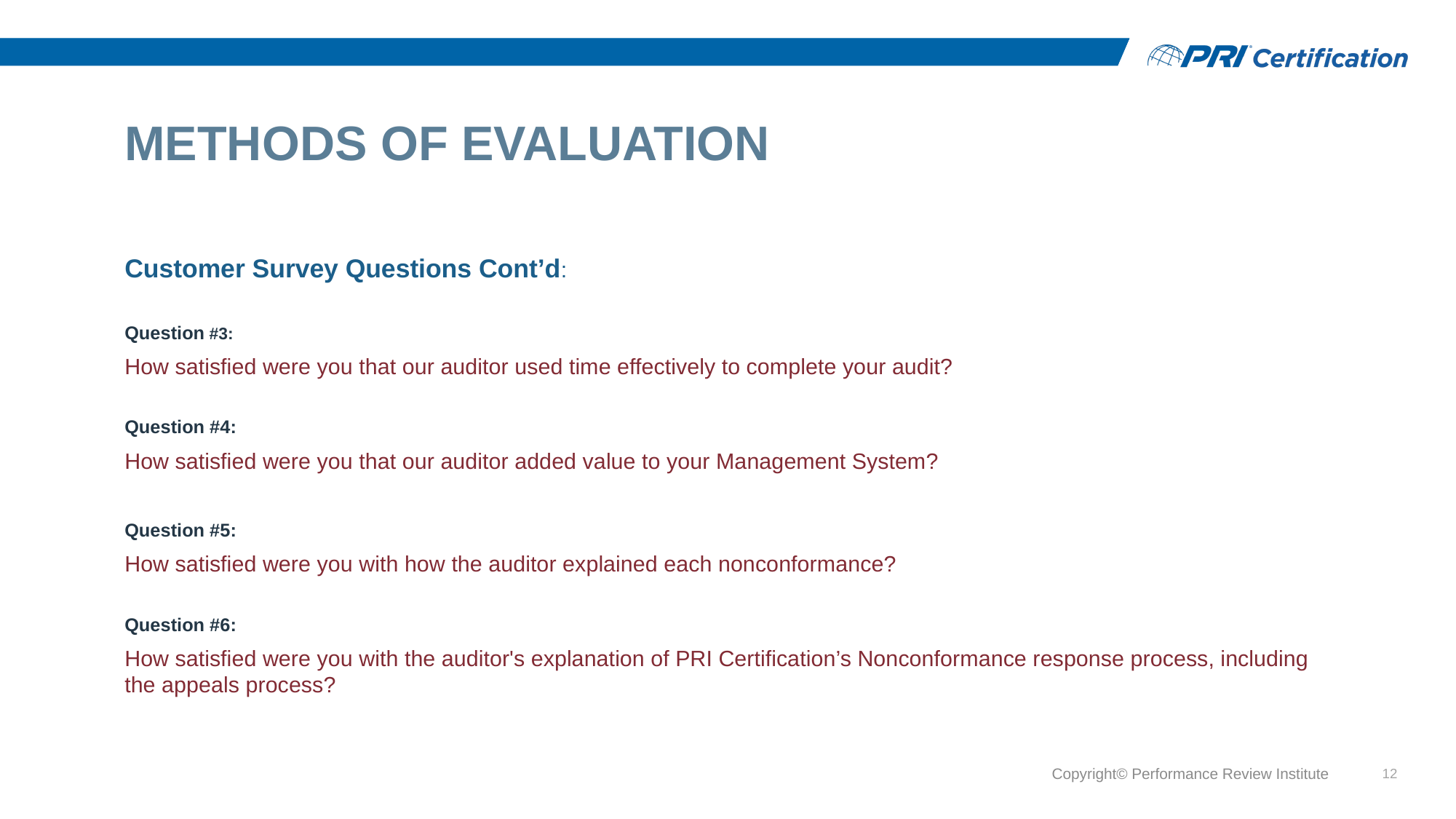

# Methods of Evaluation
Customer Survey Questions Cont’d:

Question #3:
How satisfied were you that our auditor used time effectively to complete your audit?

Question #4:
How satisfied were you that our auditor added value to your Management System?

Question #5:
How satisfied were you with how the auditor explained each nonconformance?

Question #6:
How satisfied were you with the auditor's explanation of PRI Certification’s Nonconformance response process, including the appeals process?
Copyright© Performance Review Institute
12